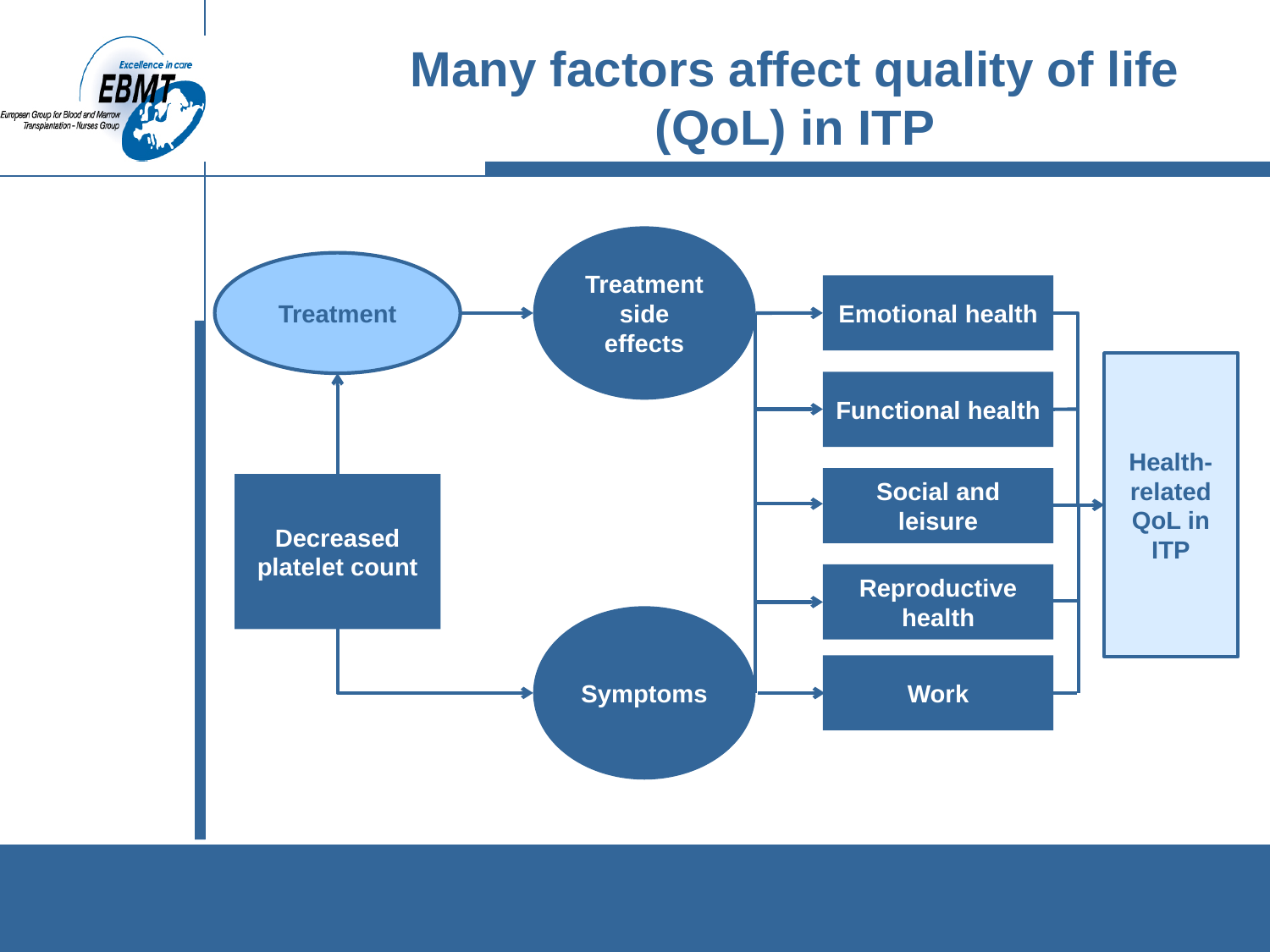

# Many factors affect quality of life (QoL) in ITP
Treatment side effects
Treatment
Emotional health
Health-related QoL in ITP
Functional health
Social and leisure
Decreased platelet count
Reproductive health
Symptoms
Work